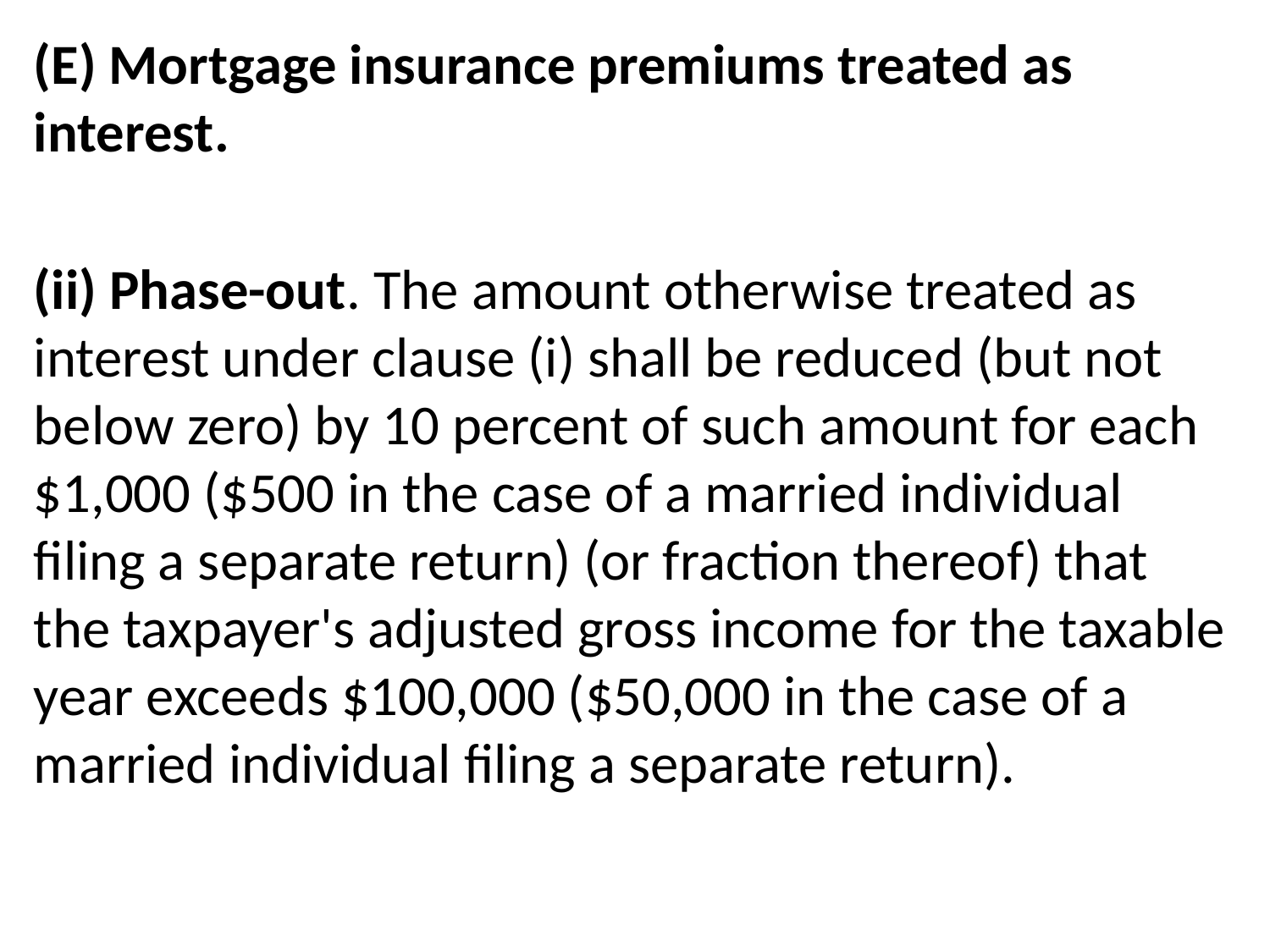

(E) Mortgage insurance premiums treated as interest.

(ii) Phase-out. The amount otherwise treated as interest under clause (i) shall be reduced (but not below zero) by 10 percent of such amount for each $1,000 ($500 in the case of a married individual filing a separate return) (or fraction thereof) that the taxpayer's adjusted gross income for the taxable year exceeds $100,000 ($50,000 in the case of a married individual filing a separate return).